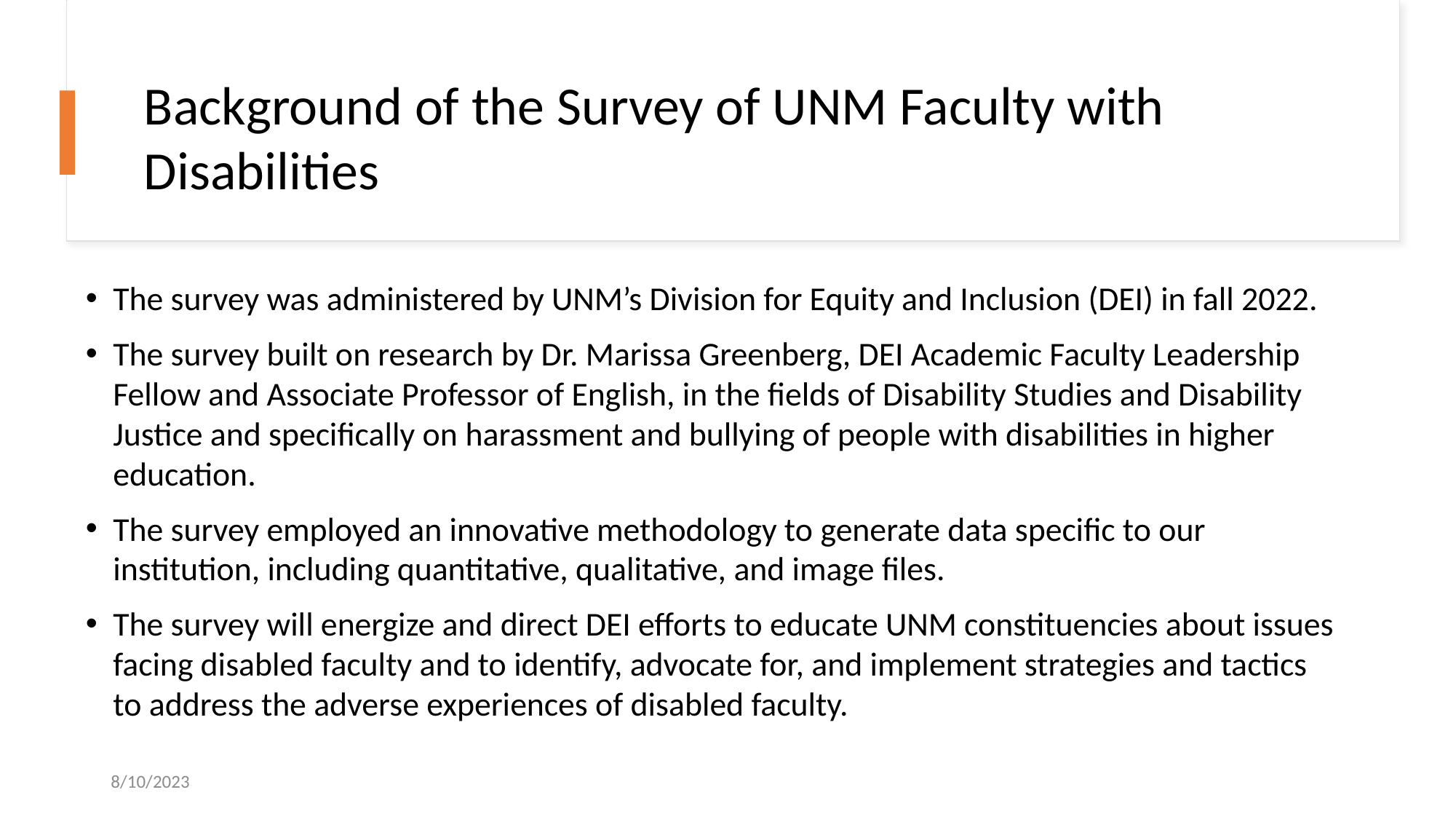

# Background of the Survey of UNM Faculty with Disabilities

The survey was administered by UNM’s Division for Equity and Inclusion (DEI) in fall 2022.
The survey built on research by Dr. Marissa Greenberg, DEI Academic Faculty Leadership Fellow and Associate Professor of English, in the fields of Disability Studies and Disability Justice and specifically on harassment and bullying of people with disabilities in higher education.
The survey employed an innovative methodology to generate data specific to our institution, including quantitative, qualitative, and image files.
The survey will energize and direct DEI efforts to educate UNM constituencies about issues facing disabled faculty and to identify, advocate for, and implement strategies and tactics to address the adverse experiences of disabled faculty.
8/10/2023
4